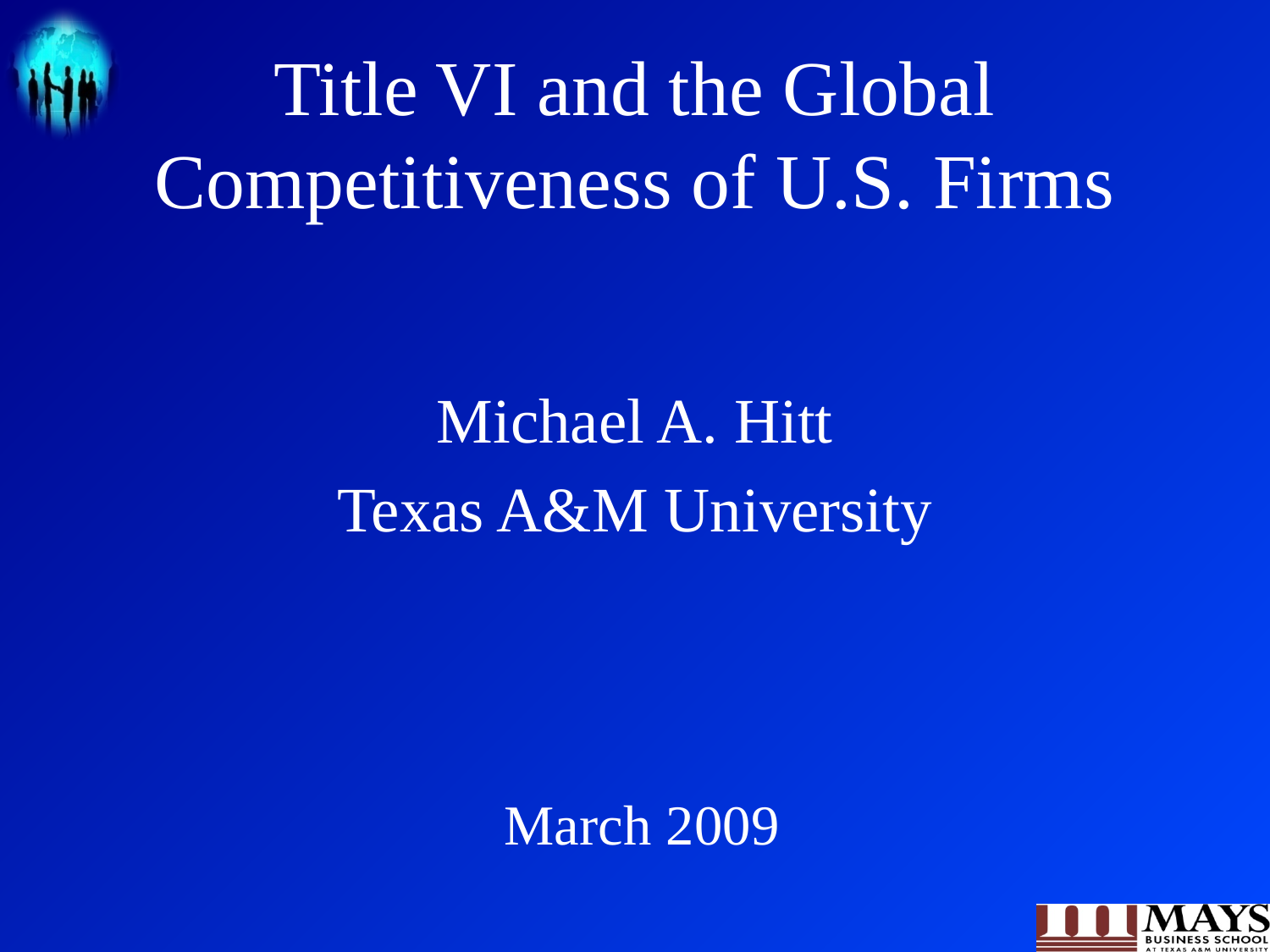

# Title VI and the Global Competitiveness of U.S. Firms
Michael A. Hitt
Texas A&M University
March 2009